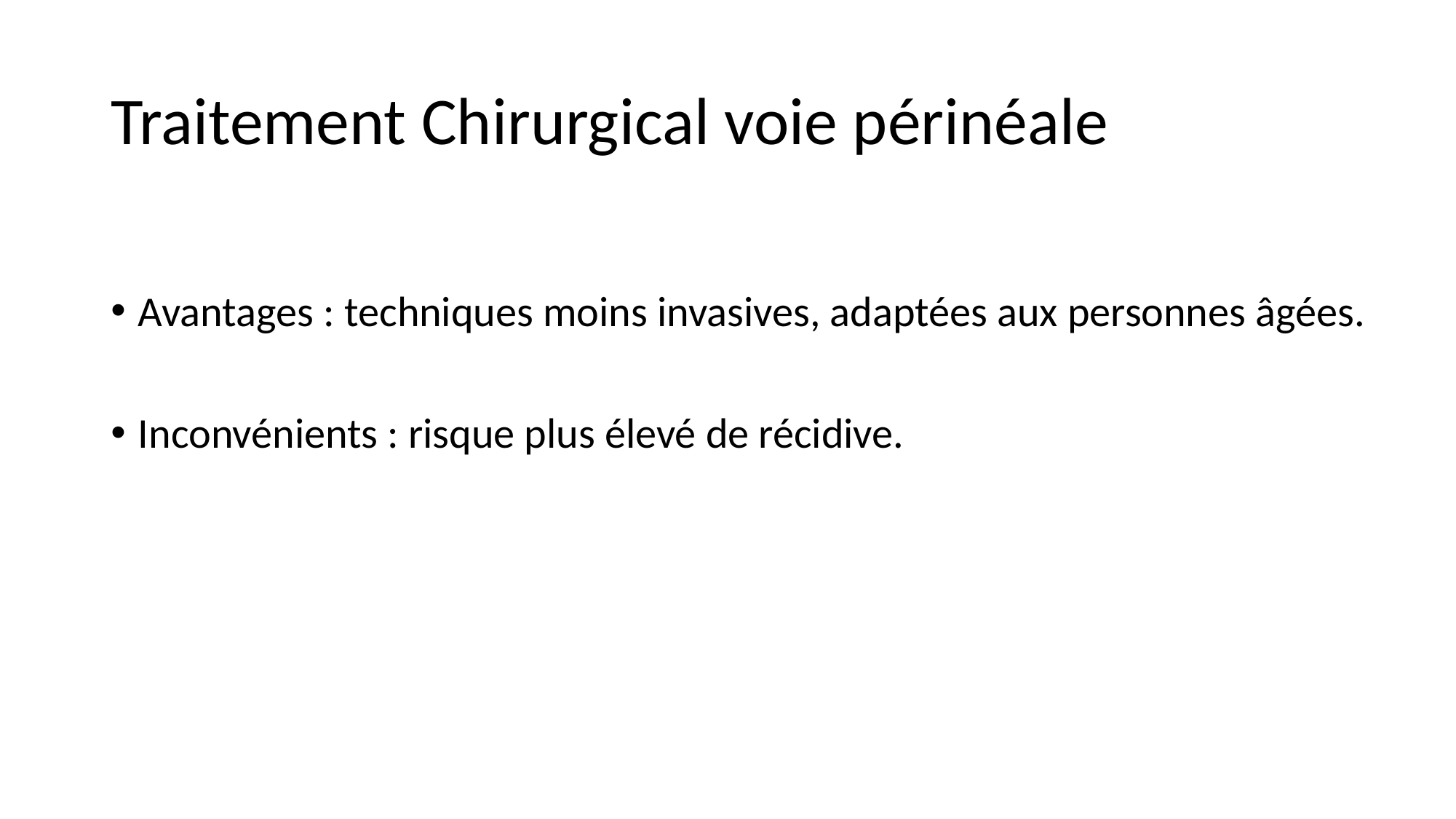

# Traitement Chirurgical voie périnéale

Avantages : techniques moins invasives, adaptées aux personnes âgées.

Inconvénients : risque plus élevé de récidive.